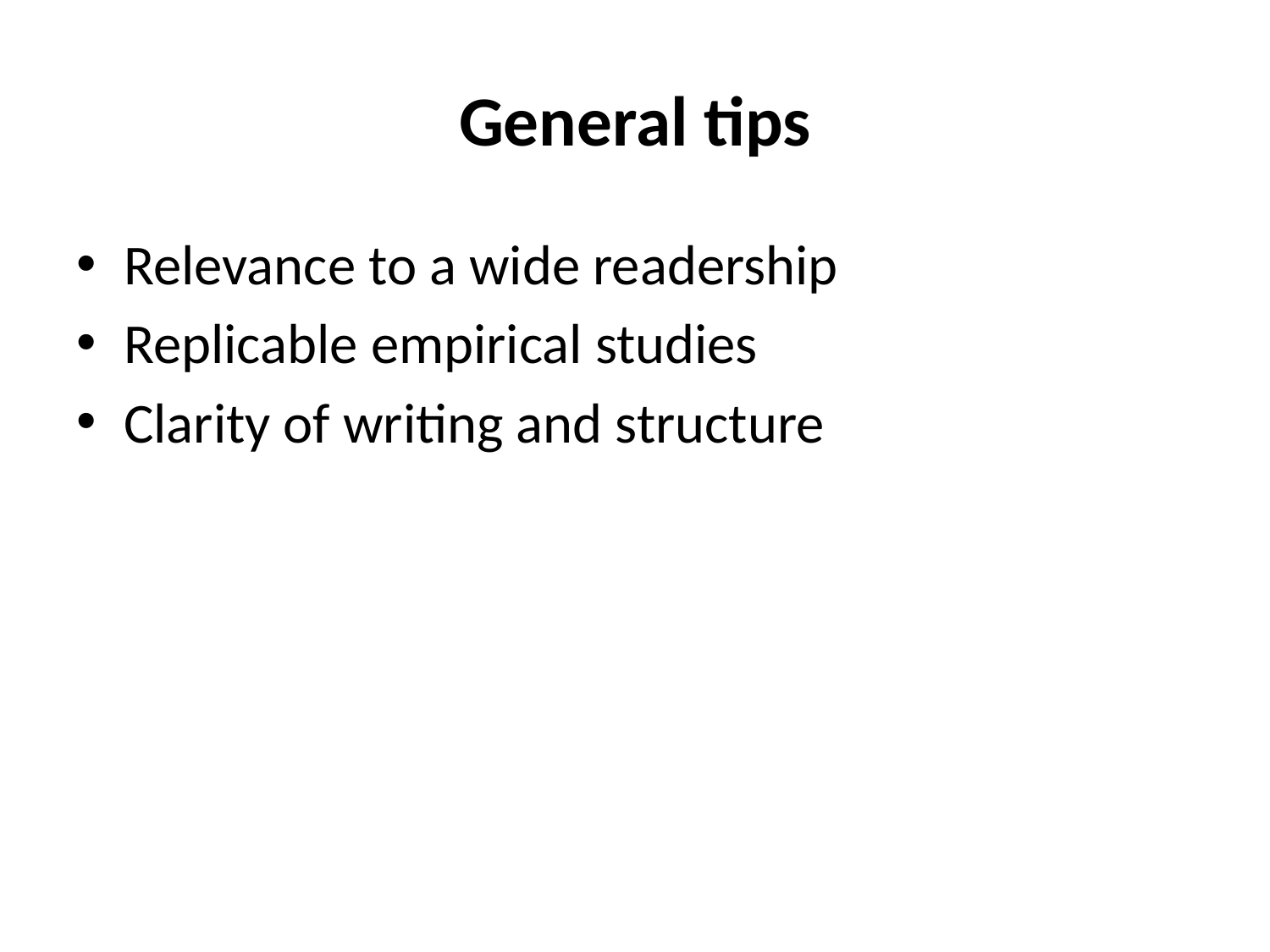

# General tips
Relevance to a wide readership
Replicable empirical studies
Clarity of writing and structure